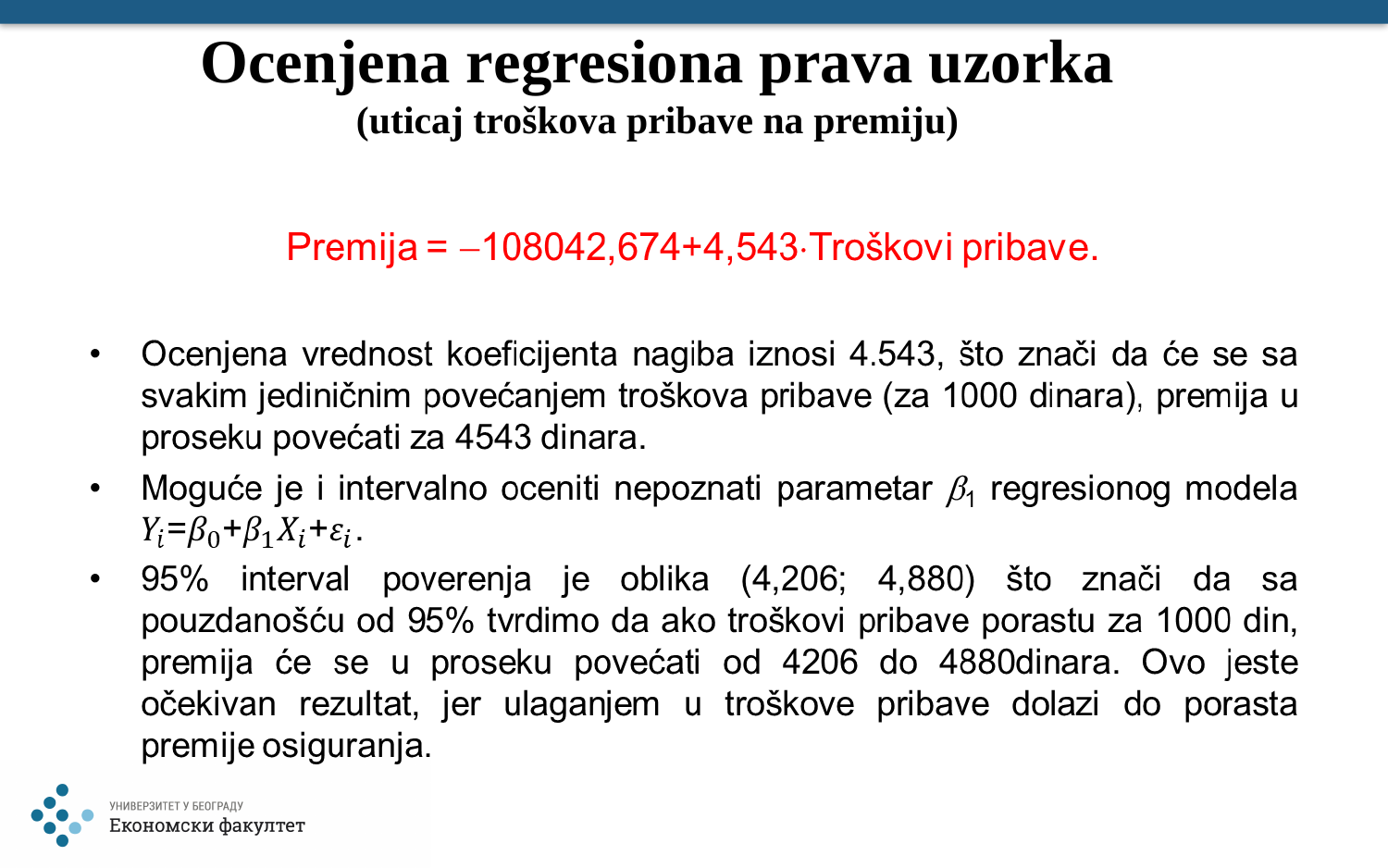

# Ocenjena regresiona prava uzorka (uticaj troškova pribave na premiju)